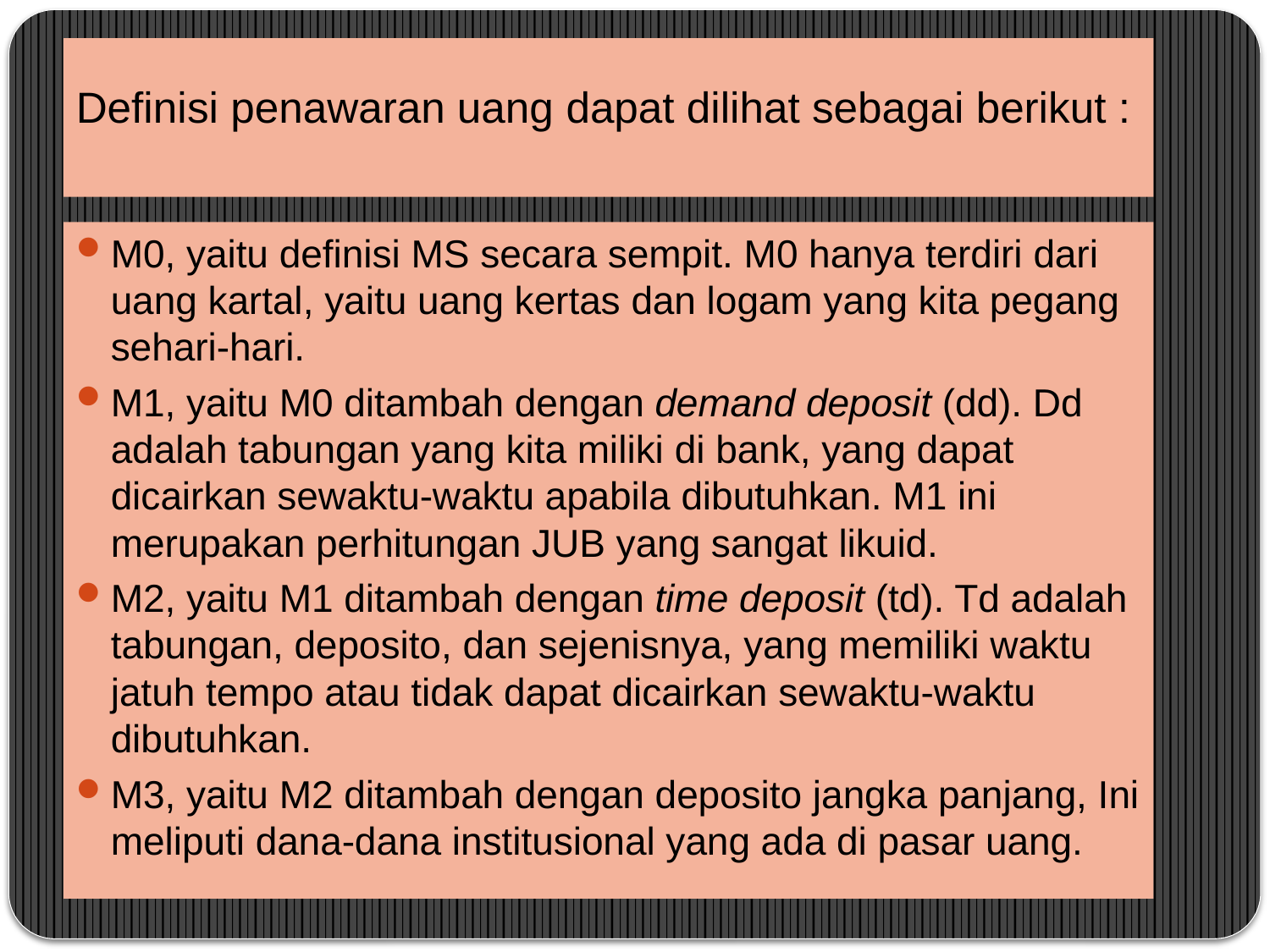

# Definisi penawaran uang dapat dilihat sebagai berikut :
M0, yaitu definisi MS secara sempit. M0 hanya terdiri dari uang kartal, yaitu uang kertas dan logam yang kita pegang sehari-hari.
M1, yaitu M0 ditambah dengan demand deposit (dd). Dd adalah tabungan yang kita miliki di bank, yang dapat dicairkan sewaktu-waktu apabila dibutuhkan. M1 ini merupakan perhitungan JUB yang sangat likuid.
M2, yaitu M1 ditambah dengan time deposit (td). Td adalah tabungan, deposito, dan sejenisnya, yang memiliki waktu jatuh tempo atau tidak dapat dicairkan sewaktu-waktu dibutuhkan.
M3, yaitu M2 ditambah dengan deposito jangka panjang, Ini meliputi dana-dana institusional yang ada di pasar uang.